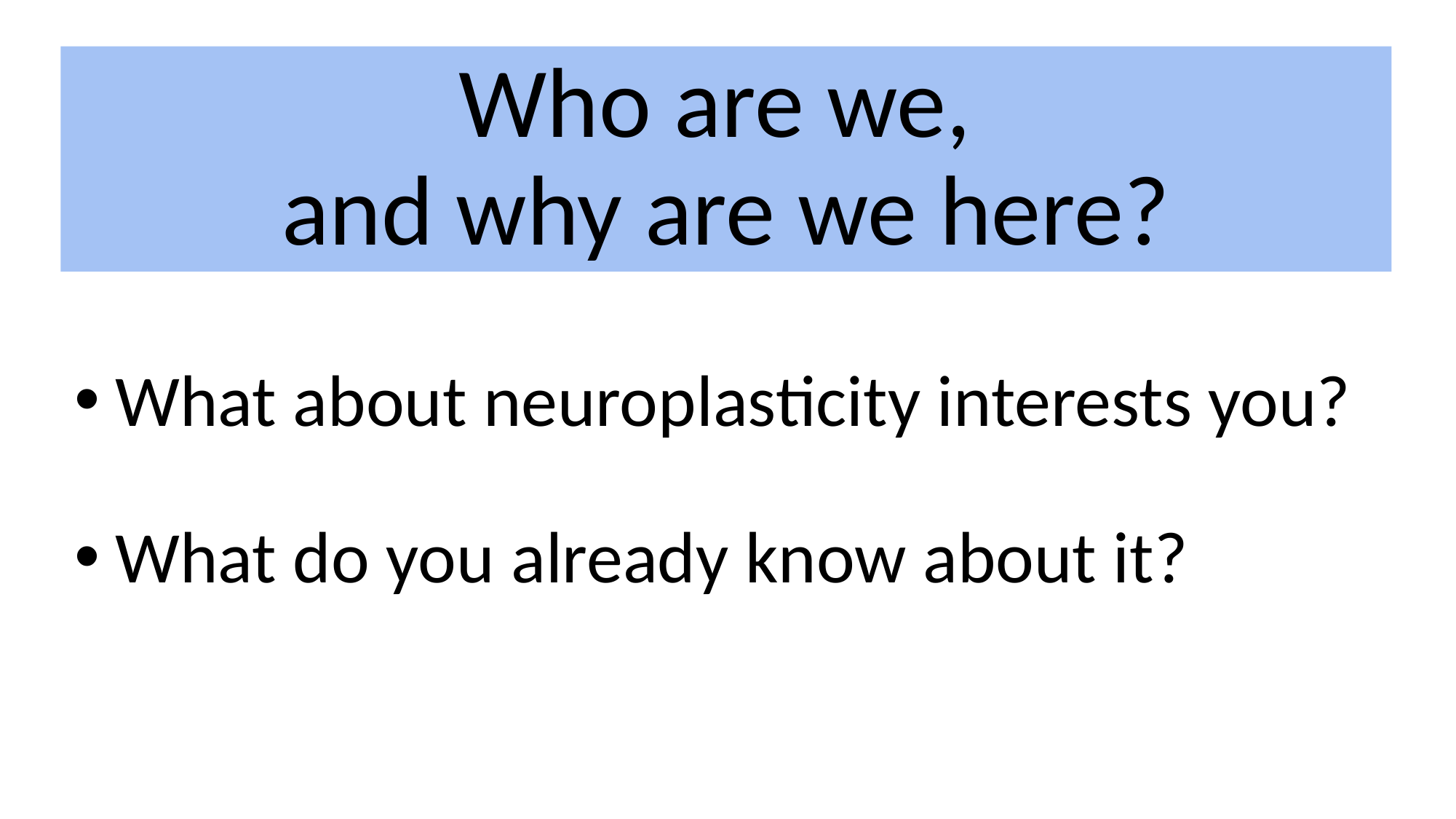

# Who are we, and why are we here?
What about neuroplasticity interests you?

What do you already know about it?